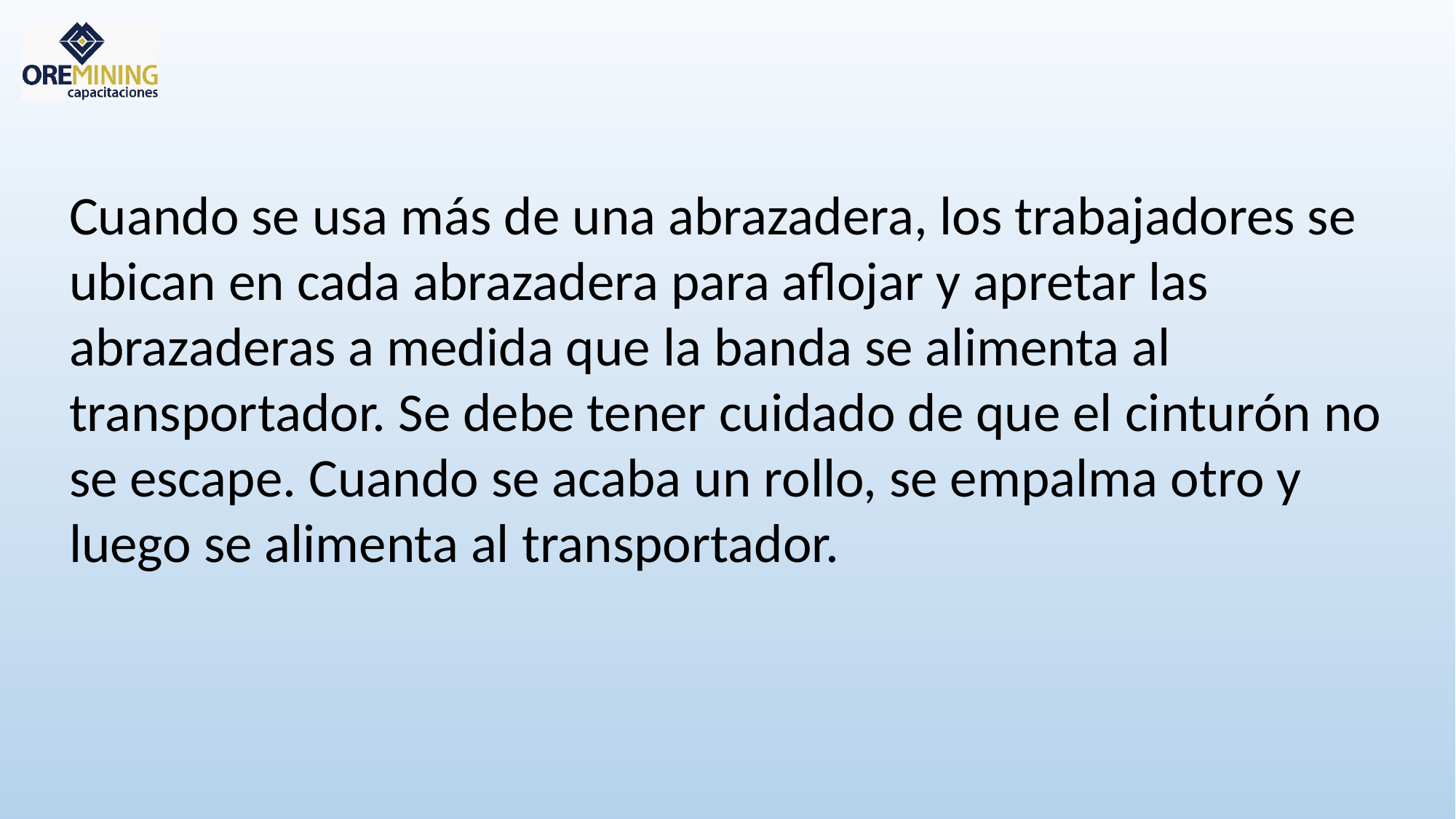

Cuando se usa más de una abrazadera, los trabajadores se ubican en cada abrazadera para aflojar y apretar las abrazaderas a medida que la banda se alimenta al transportador. Se debe tener cuidado de que el cinturón no se escape. Cuando se acaba un rollo, se empalma otro y luego se alimenta al transportador.